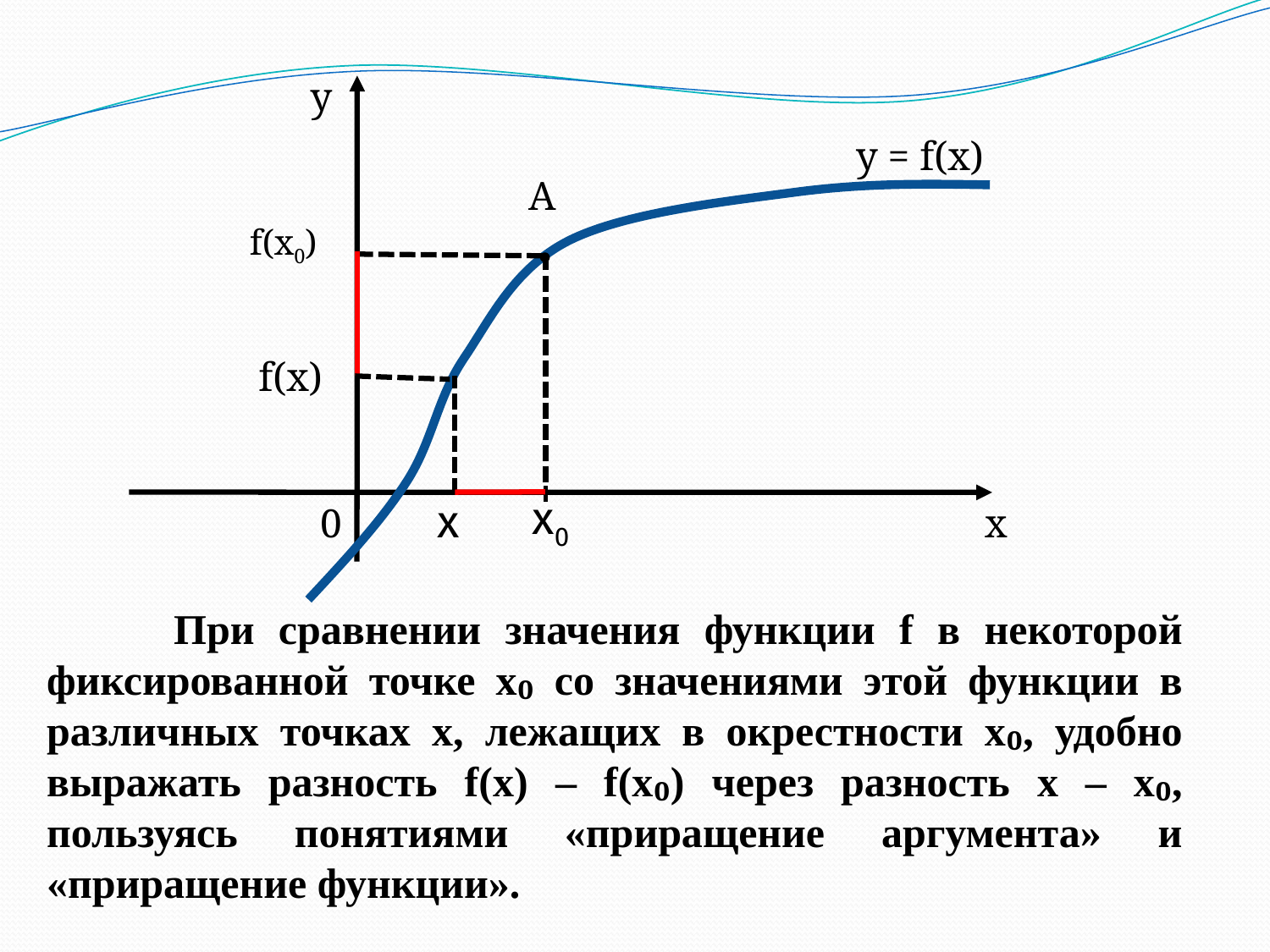

у
у = f(x)
А

 f(x0)

 f(x)
х0
х
0
х
	При сравнении значения функции f в некоторой фиксированной точке x₀ со значениями этой функции в различных точках x, лежащих в окрестности x₀, удобно выражать разность f(x) – f(x₀) через разность x – x₀, пользуясь понятиями «приращение аргумента» и «приращение функции».